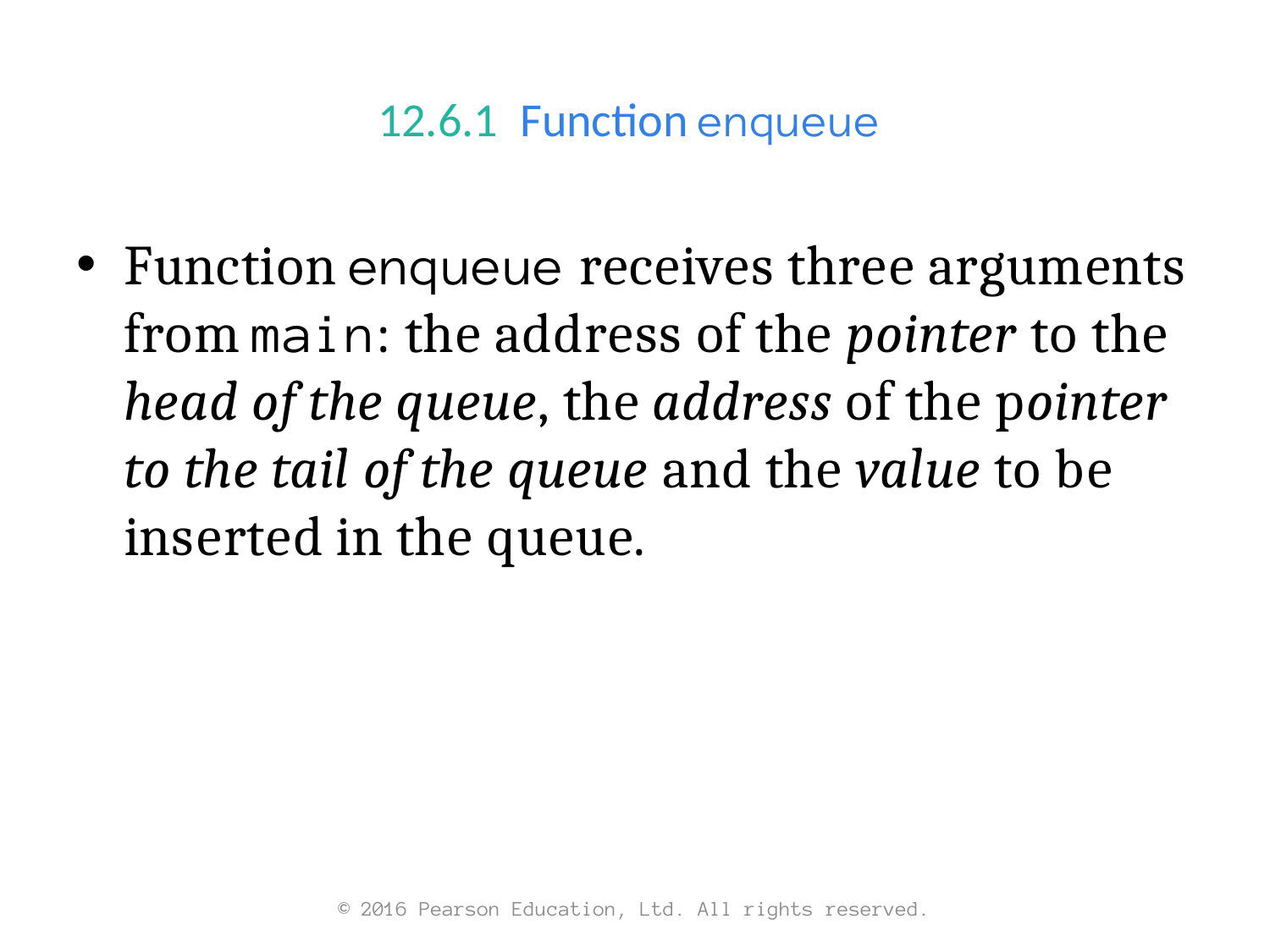

# 12.6.1  Function enqueue
Function enqueue receives three arguments from main: the address of the pointer to the head of the queue, the address of the pointer to the tail of the queue and the value to be inserted in the queue.
© 2016 Pearson Education, Ltd. All rights reserved.